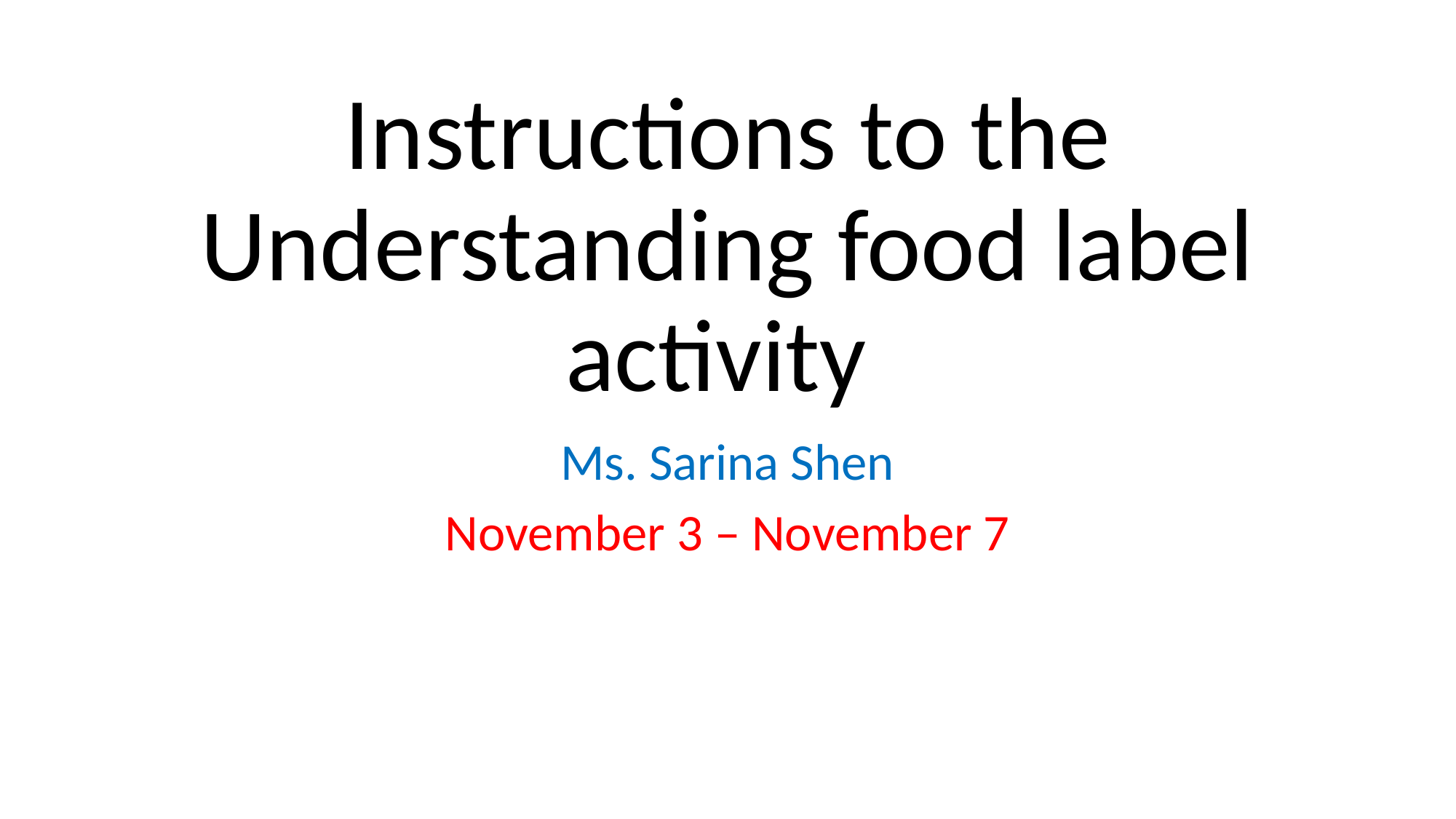

# Instructions to the Understanding food label activity
Ms. Sarina Shen
November 3 – November 7